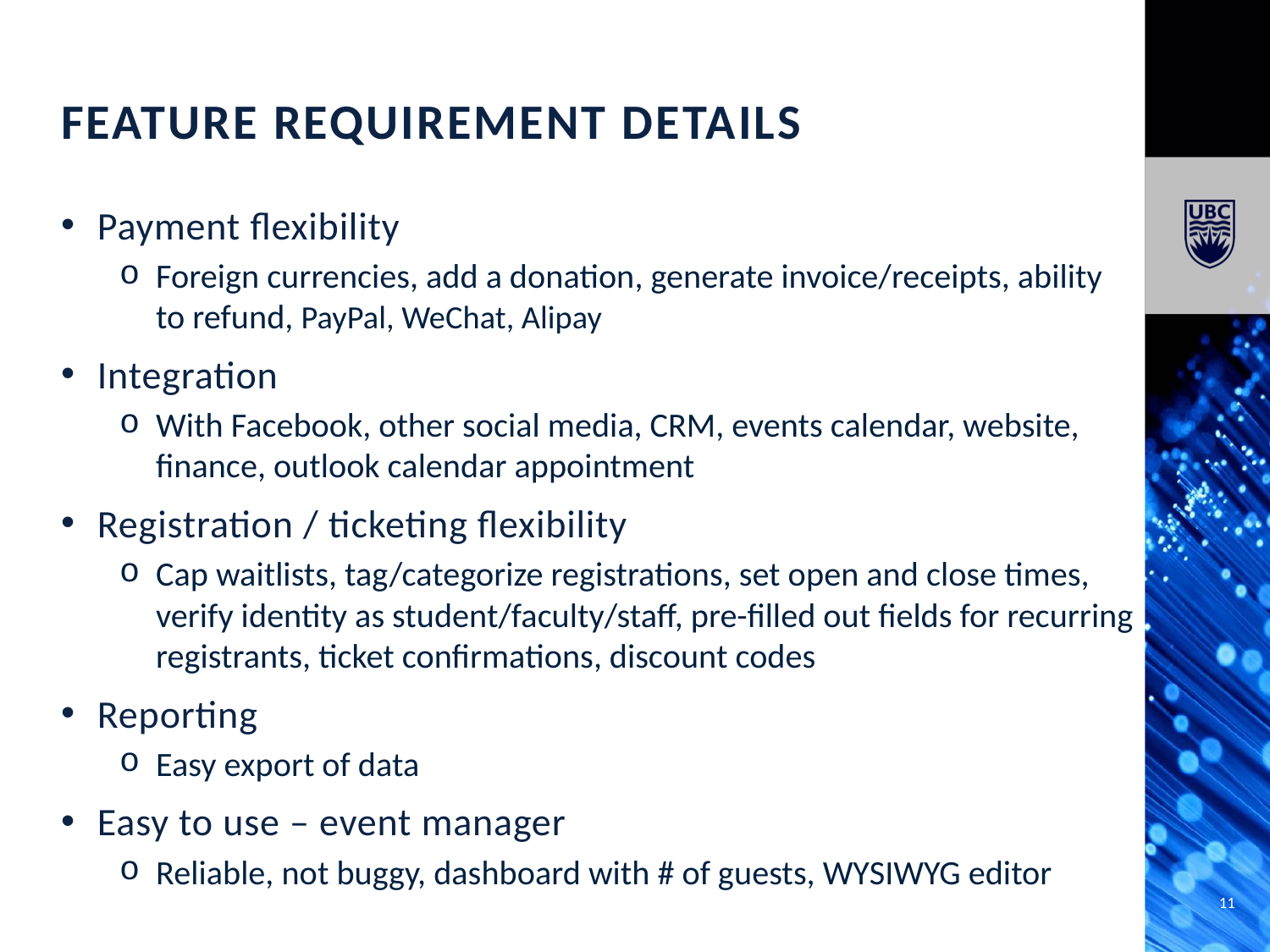

Feature Requirement Details
Payment flexibility
Foreign currencies, add a donation, generate invoice/receipts, ability to refund, PayPal, WeChat, Alipay
Integration
With Facebook, other social media, CRM, events calendar, website, finance, outlook calendar appointment
Registration / ticketing flexibility
Cap waitlists, tag/categorize registrations, set open and close times, verify identity as student/faculty/staff, pre-filled out fields for recurring registrants, ticket confirmations, discount codes
Reporting
Easy export of data
Easy to use – event manager
Reliable, not buggy, dashboard with # of guests, WYSIWYG editor